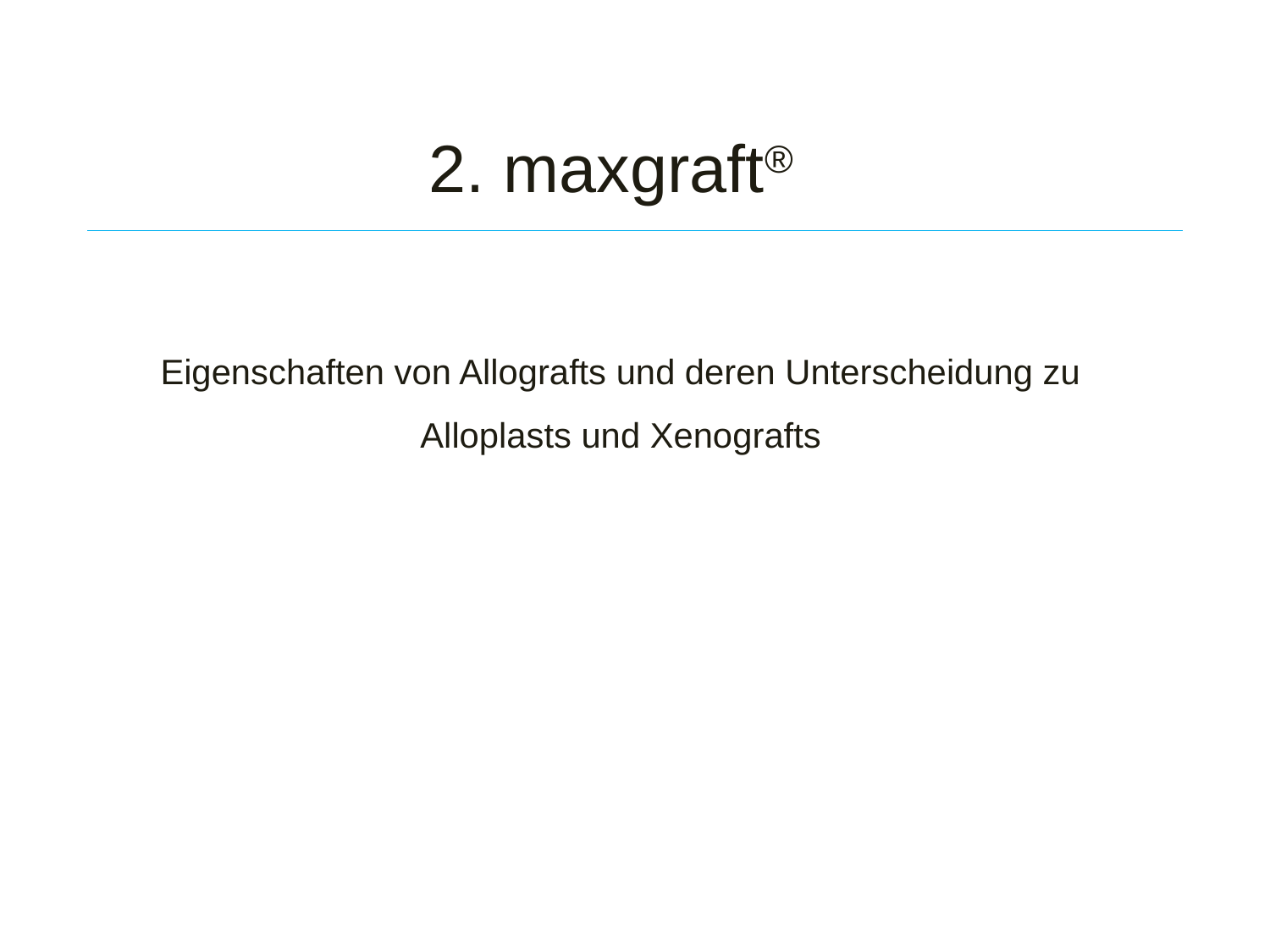

# 2. maxgraft®
Eigenschaften von Allografts und deren Unterscheidung zu Alloplasts und Xenografts